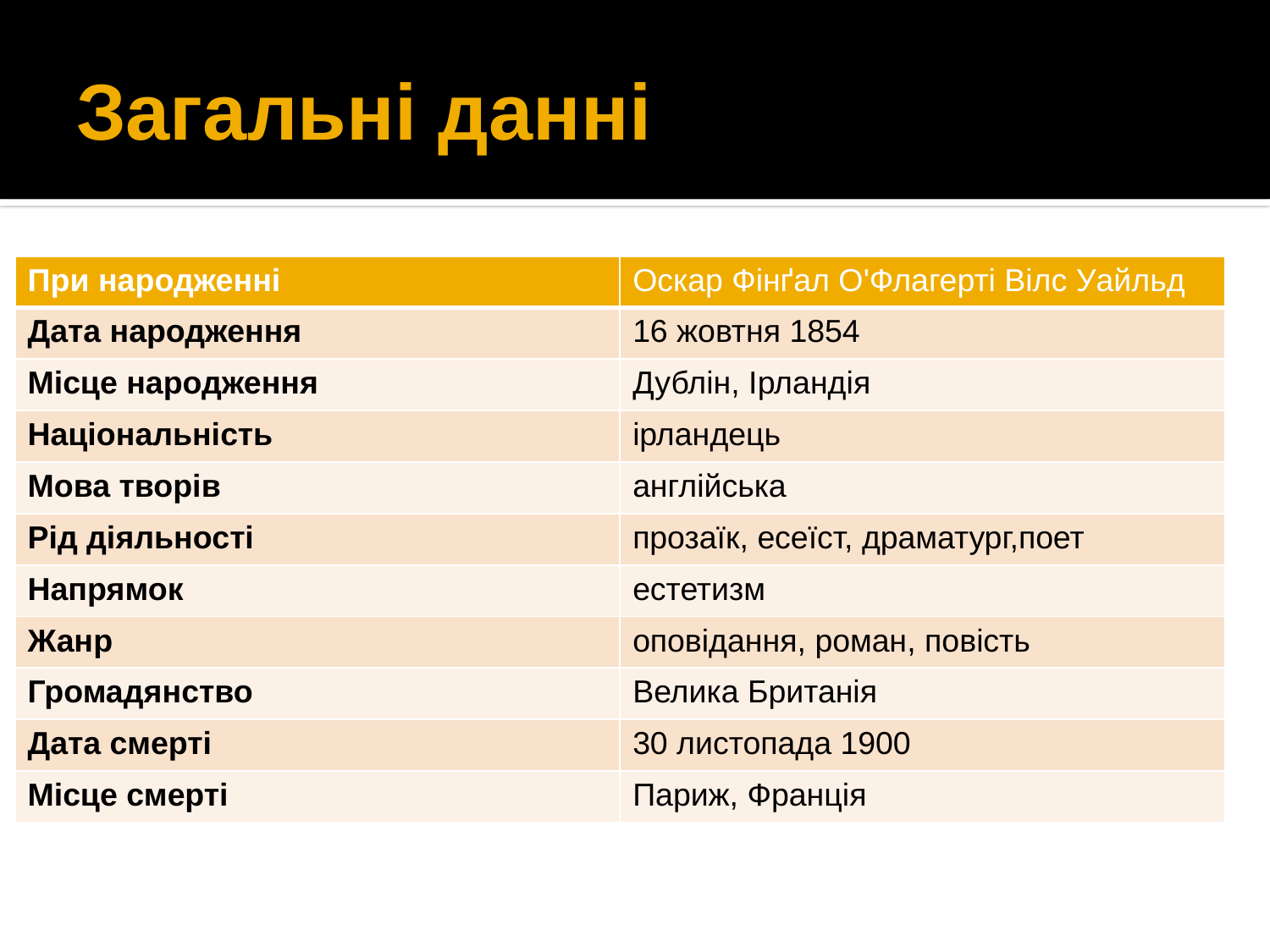

# Загальні данні
| При народженні | Оскар Фінґал О'Флагерті Вілс Уайльд |
| --- | --- |
| Дата народження | 16 жовтня 1854 |
| Місце народження | Дублін, Ірландія |
| Національність | ірландець |
| Мова творів | англійська |
| Рід діяльності | прозаїк, есеїст, драматург,поет |
| Напрямок | естетизм |
| Жанр | оповідання, роман, повість |
| Громадянство | Велика Британія |
| Дата смерті | 30 листопада 1900 |
| Місце смерті | Париж, Франція |